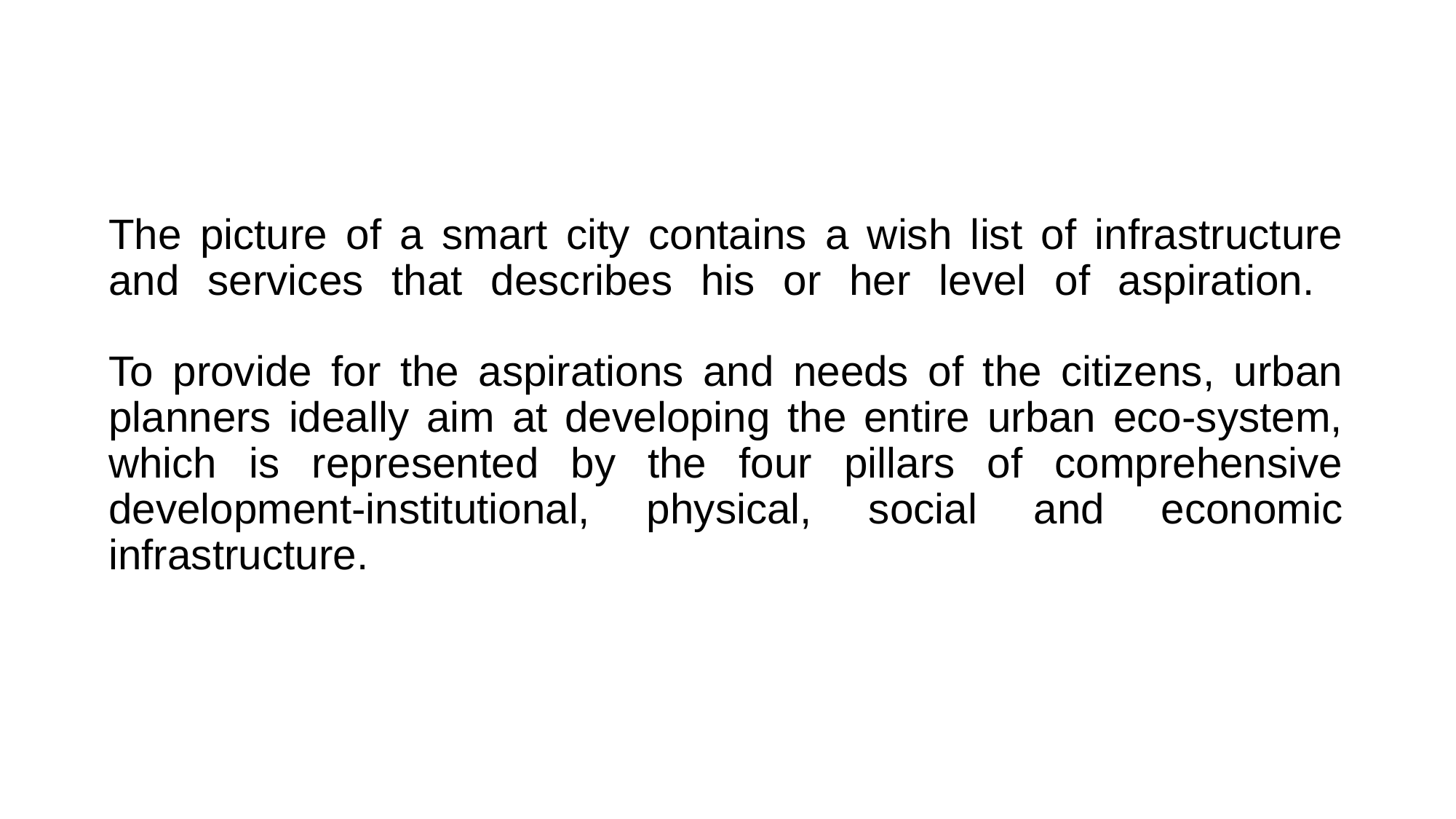

# The picture of a smart city contains a wish list of infrastructure and services that describes his or her level of aspiration. To provide for the aspirations and needs of the citizens, urban planners ideally aim at developing the entire urban eco-system, which is represented by the four pillars of comprehensive development-institutional, physical, social and economic infrastructure.